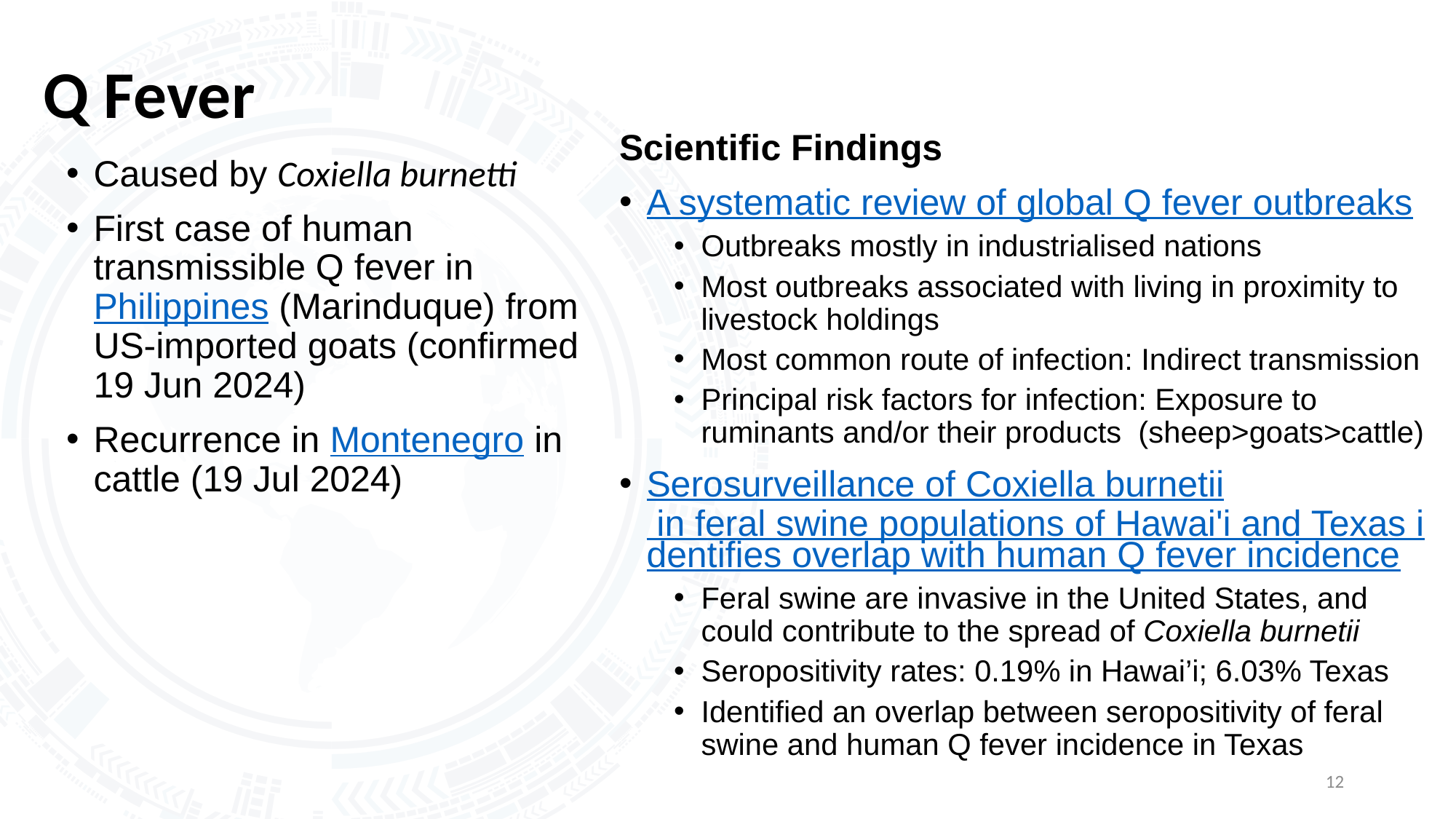

# Q Fever
Scientific Findings
A systematic review of global Q fever outbreaks
Outbreaks mostly in industrialised nations
Most outbreaks associated with living in proximity to livestock holdings
Most common route of infection: Indirect transmission
Principal risk factors for infection: Exposure to ruminants and/or their products  (sheep>goats>cattle)
Serosurveillance of Coxiella burnetii in feral swine populations of Hawai'i and Texas identifies overlap with human Q fever incidence
Feral swine are invasive in the United States, and could contribute to the spread of Coxiella burnetii
Seropositivity rates: 0.19% in Hawai’i; 6.03% Texas
Identified an overlap between seropositivity of feral swine and human Q fever incidence in Texas

Caused by Coxiella burnetti
First case of human transmissible Q fever in Philippines (Marinduque) from US-imported goats (confirmed 19 Jun 2024)
Recurrence in Montenegro in cattle (19 Jul 2024)

12